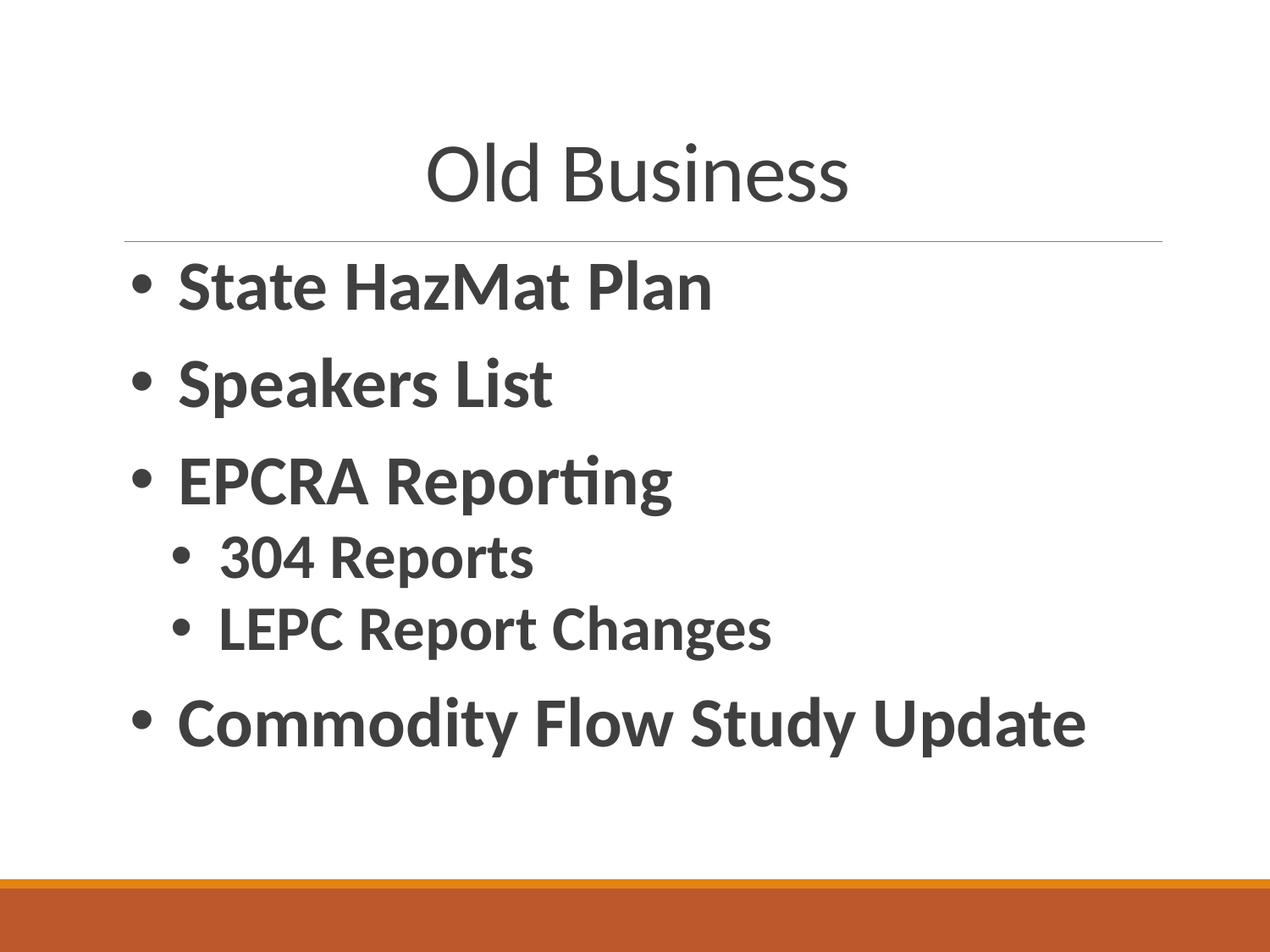

# Old Business
State HazMat Plan
Speakers List
EPCRA Reporting
304 Reports
LEPC Report Changes
Commodity Flow Study Update